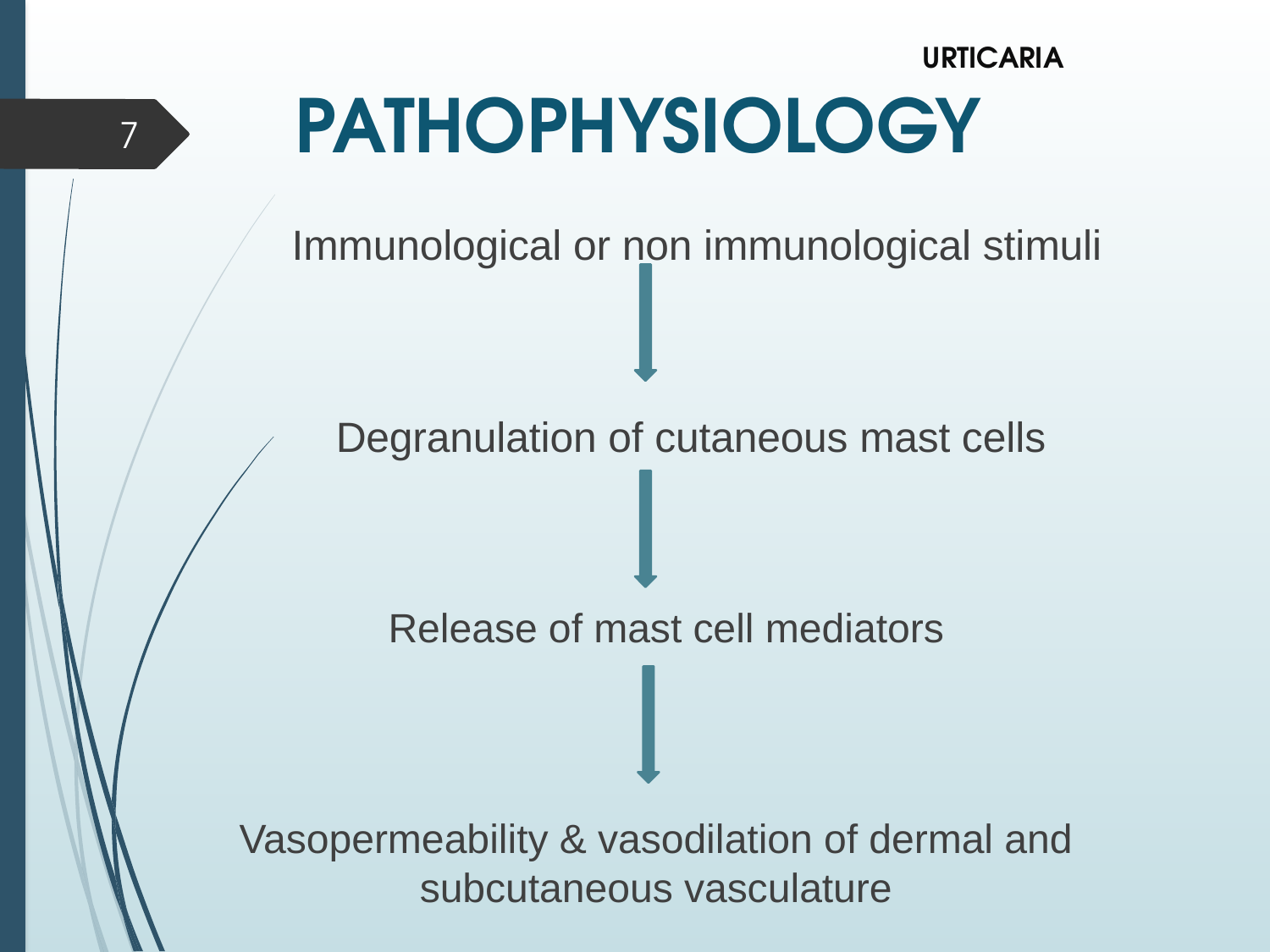

URTICARIA
# PATHOPHYSIOLOGY
7
       Immunological or non immunological stimuli

      Degranulation of cutaneous mast cells

   Release of mast cell mediators

Vasopermeability & vasodilation of dermal and subcutaneous vasculature